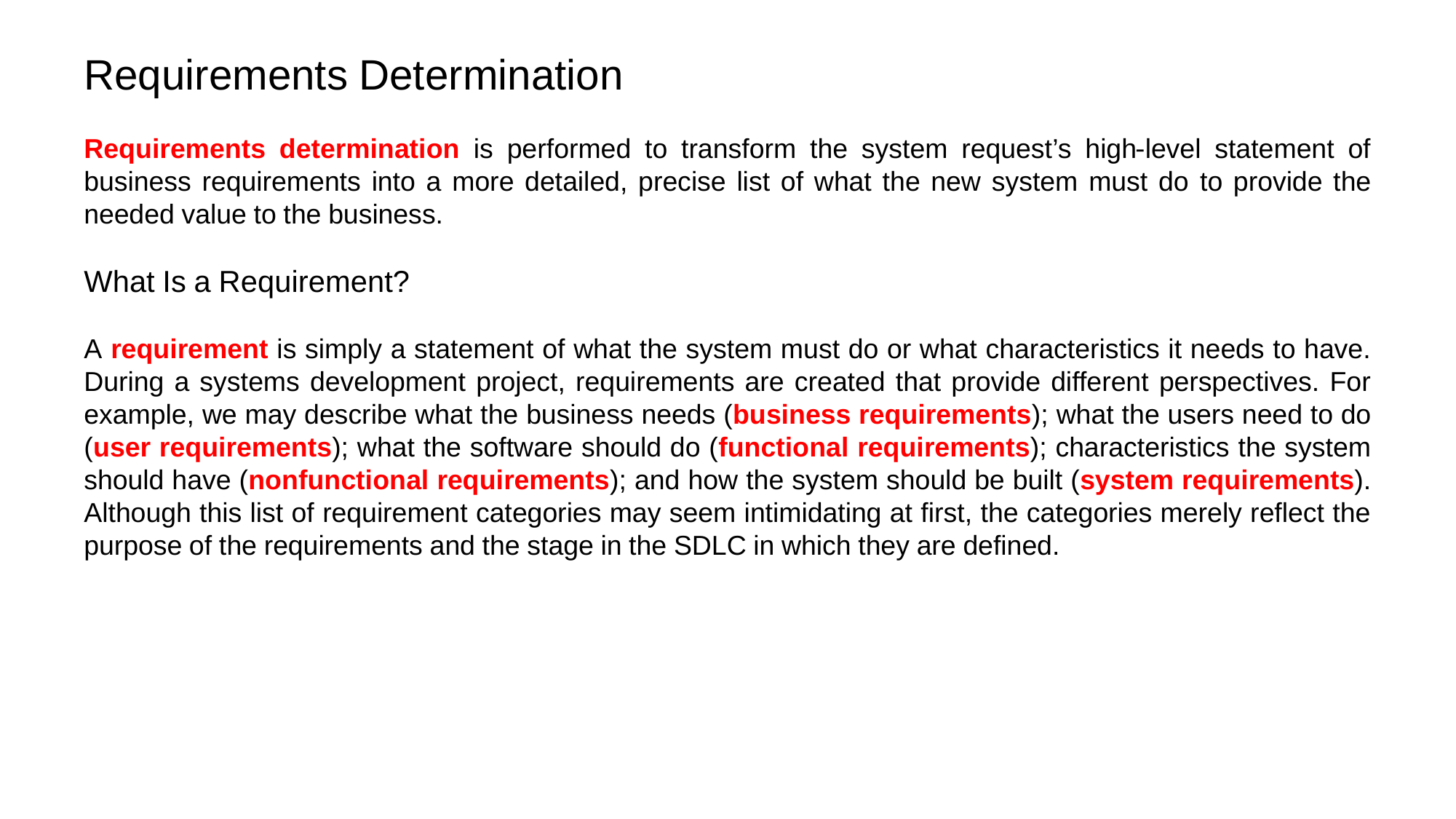

Requirements Determination

Requirements determination is performed to transform the system request’s high-level statement of business requirements into a more detailed, precise list of what the new system must do to provide the needed value to the business.

What Is a Requirement?

A requirement is simply a statement of what the system must do or what characteristics it needs to have. During a systems development project, requirements are created that provide different perspectives. For example, we may describe what the business needs (business requirements); what the users need to do (user requirements); what the software should do (functional requirements); characteristics the system should have (nonfunctional requirements); and how the system should be built (system requirements). Although this list of requirement categories may seem intimidating at first, the categories merely reflect the purpose of the requirements and the stage in the SDLC in which they are defined.